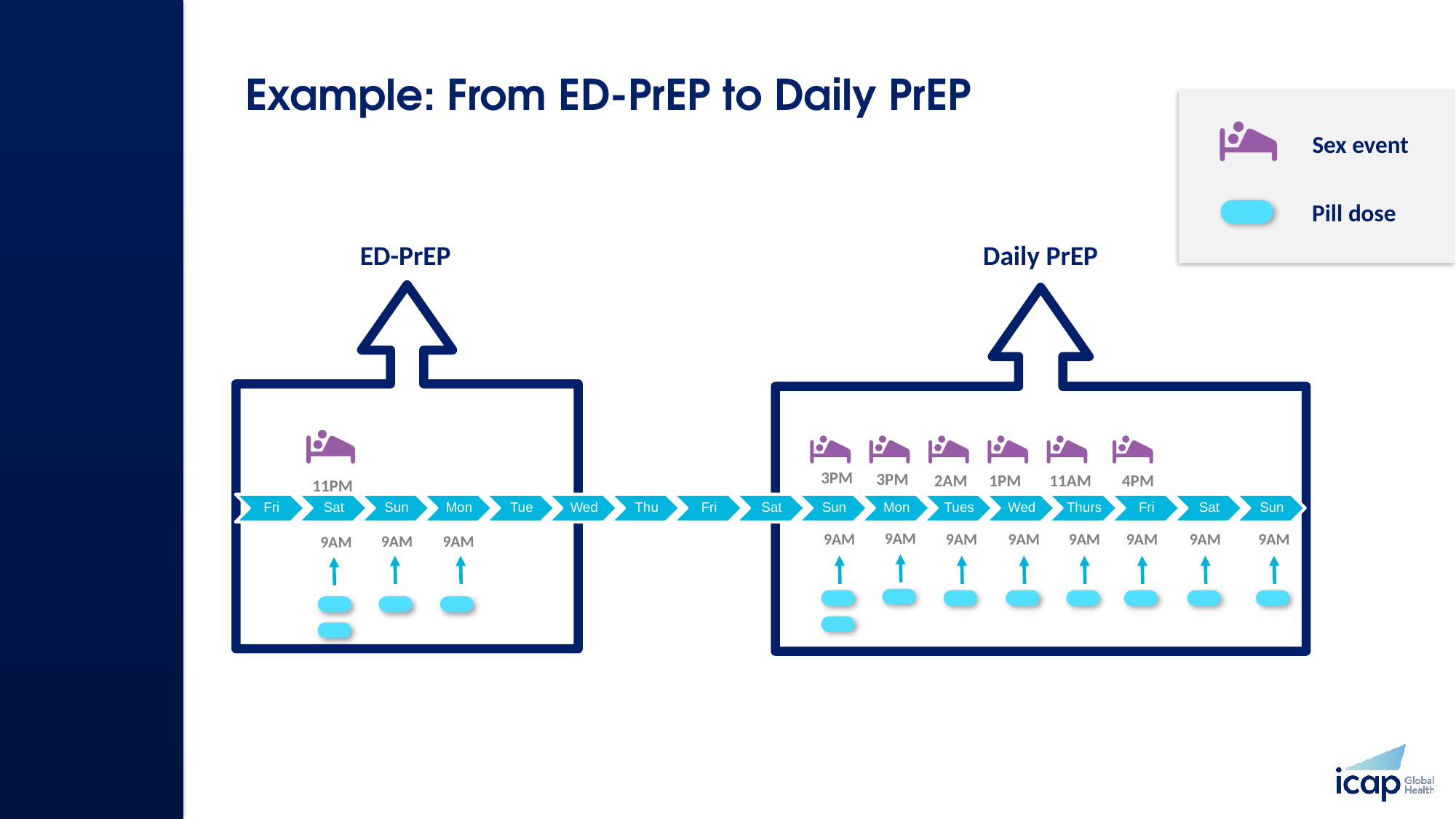

# Example: From ED-PrEP to Daily PrEP

Sex event
Pill dose
Fri
Sat
Sun
Mon
Tue
Wed
Thu
Fri
Sat
Sun
Mon
Tues
Wed
Thurs
Fri
Sat
Sun

ED-PrEP
Daily PrEP

3PM
3PM
2AM
1PM
11AM
4PM
11PM
9AM
9AM
9AM
9AM
9AM
9AM
9AM
9AM
9AM
9AM
9AM